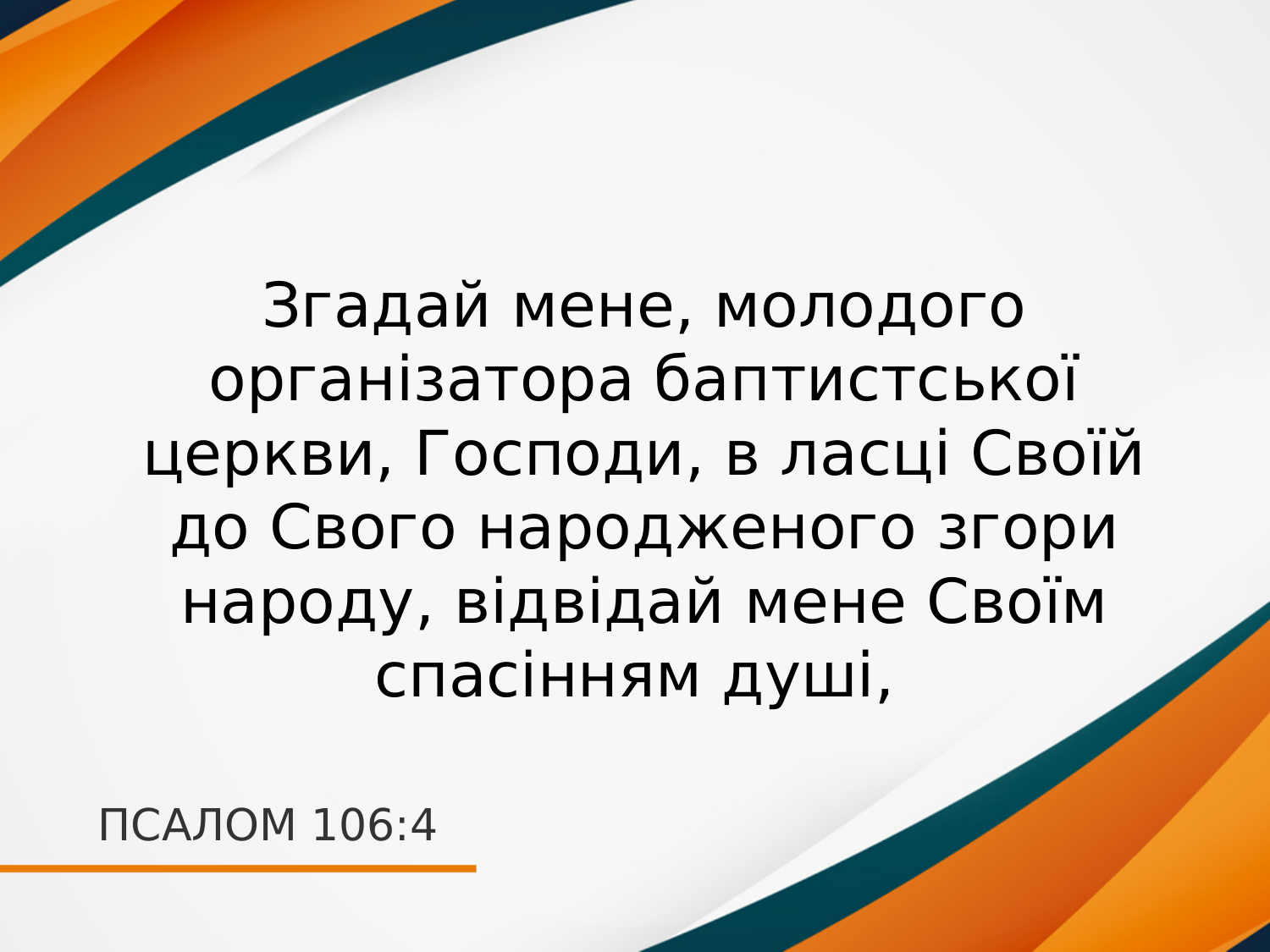

Згадай мене, молодого організатора баптистської церкви, Господи, в ласці Своїй
до Свого народженого згори народу, відвідай мене Своїм спасінням душі,
# ПСАЛОМ 106:4